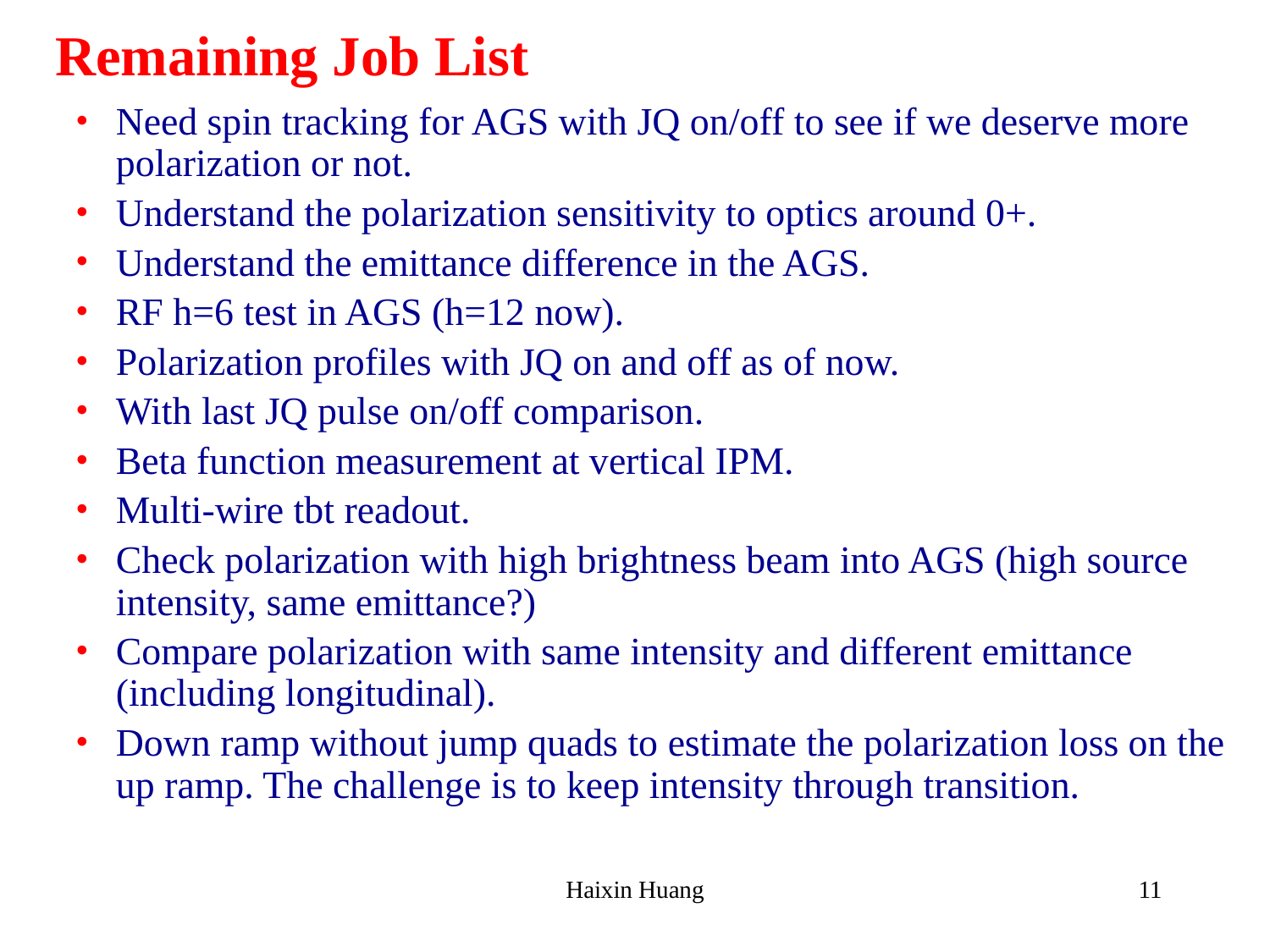

# Remaining Job List
Need spin tracking for AGS with JQ on/off to see if we deserve more polarization or not.
Understand the polarization sensitivity to optics around 0+.
Understand the emittance difference in the AGS.
RF h=6 test in AGS (h=12 now).
Polarization profiles with JQ on and off as of now.
With last JQ pulse on/off comparison.
Beta function measurement at vertical IPM.
Multi-wire tbt readout.
Check polarization with high brightness beam into AGS (high source intensity, same emittance?)
Compare polarization with same intensity and different emittance (including longitudinal).
Down ramp without jump quads to estimate the polarization loss on the up ramp. The challenge is to keep intensity through transition.

Haixin Huang
11